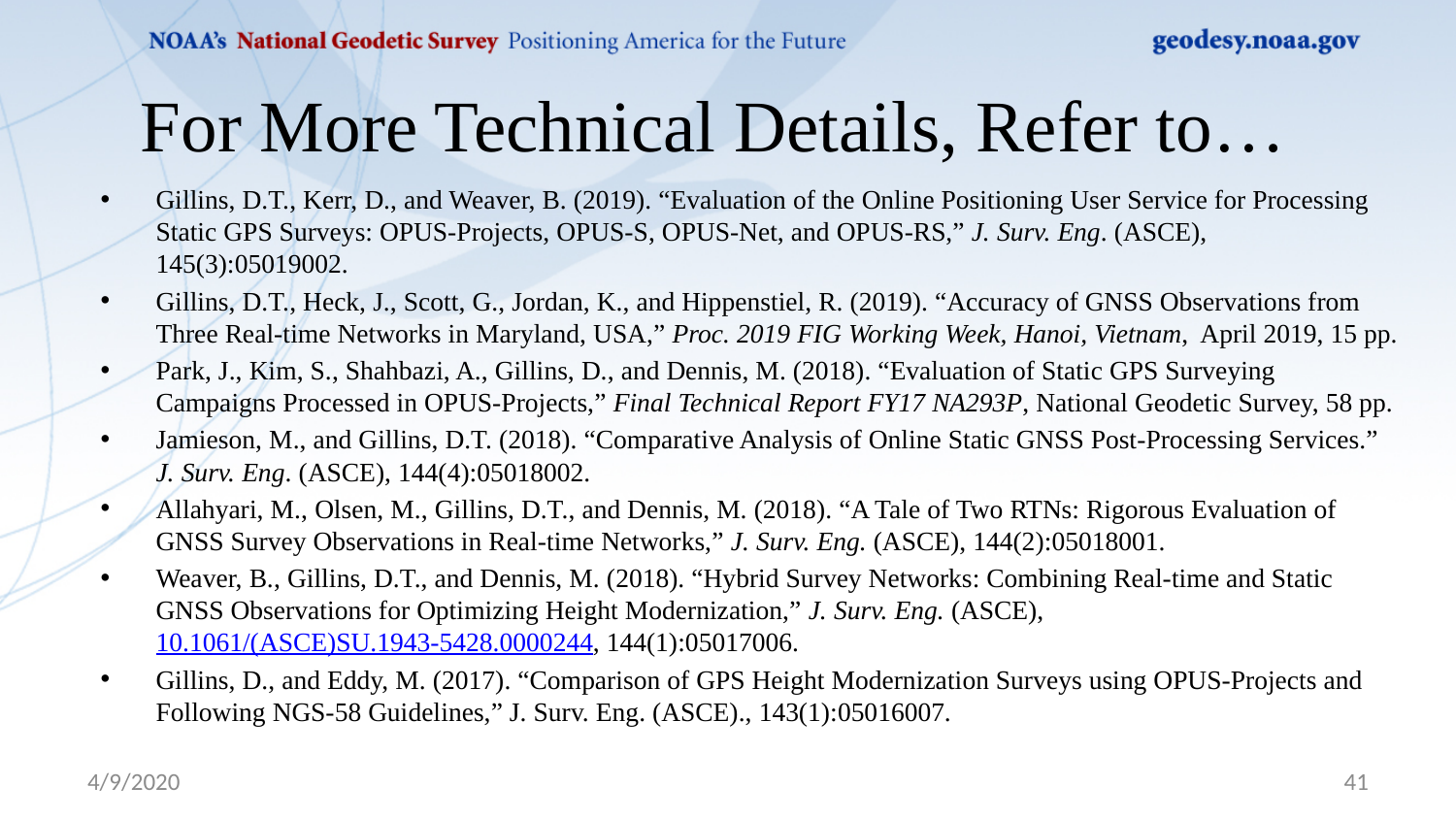

# For More Technical Details, Refer to…
Gillins, D.T., Kerr, D., and Weaver, B. (2019). “Evaluation of the Online Positioning User Service for Processing Static GPS Surveys: OPUS-Projects, OPUS-S, OPUS-Net, and OPUS-RS,” J. Surv. Eng. (ASCE), 145(3):05019002.
Gillins, D.T., Heck, J., Scott, G., Jordan, K., and Hippenstiel, R. (2019). “Accuracy of GNSS Observations from Three Real-time Networks in Maryland, USA,” Proc. 2019 FIG Working Week, Hanoi, Vietnam,  April 2019, 15 pp.
Park, J., Kim, S., Shahbazi, A., Gillins, D., and Dennis, M. (2018). “Evaluation of Static GPS Surveying Campaigns Processed in OPUS-Projects,” Final Technical Report FY17 NA293P, National Geodetic Survey, 58 pp.
Jamieson, M., and Gillins, D.T. (2018). “Comparative Analysis of Online Static GNSS Post-Processing Services.” J. Surv. Eng. (ASCE), 144(4):05018002.
Allahyari, M., Olsen, M., Gillins, D.T., and Dennis, M. (2018). “A Tale of Two RTNs: Rigorous Evaluation of GNSS Survey Observations in Real-time Networks,” J. Surv. Eng. (ASCE), 144(2):05018001.
Weaver, B., Gillins, D.T., and Dennis, M. (2018). “Hybrid Survey Networks: Combining Real-time and Static GNSS Observations for Optimizing Height Modernization,” J. Surv. Eng. (ASCE), 10.1061/(ASCE)SU.1943-5428.0000244, 144(1):05017006.
Gillins, D., and Eddy, M. (2017). “Comparison of GPS Height Modernization Surveys using OPUS-Projects and Following NGS-58 Guidelines,” J. Surv. Eng. (ASCE)., 143(1):05016007.

4/9/2020
41